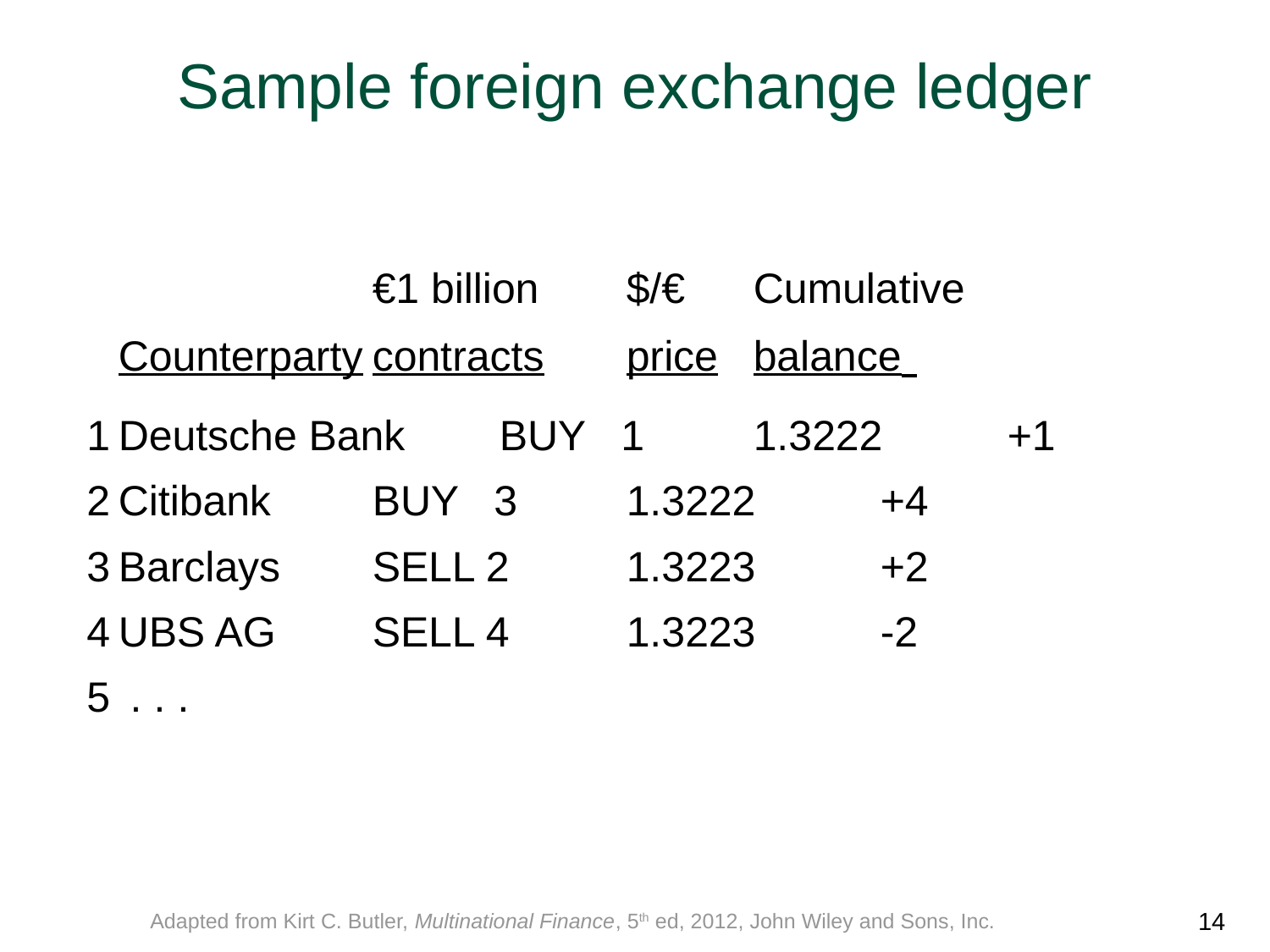

# Sample foreign exchange ledger
			€1 billion	$/€	Cumulative
	Counterparty	contracts	price	balance

1	Deutsche Bank	BUY   1	1.3222 	+1

2	Citibank	BUY   3	1.3222	+4

3	Barclays	SELL 2	1.3223	+2

4	UBS AG	SELL 4	1.3223	-2

5	 . . .